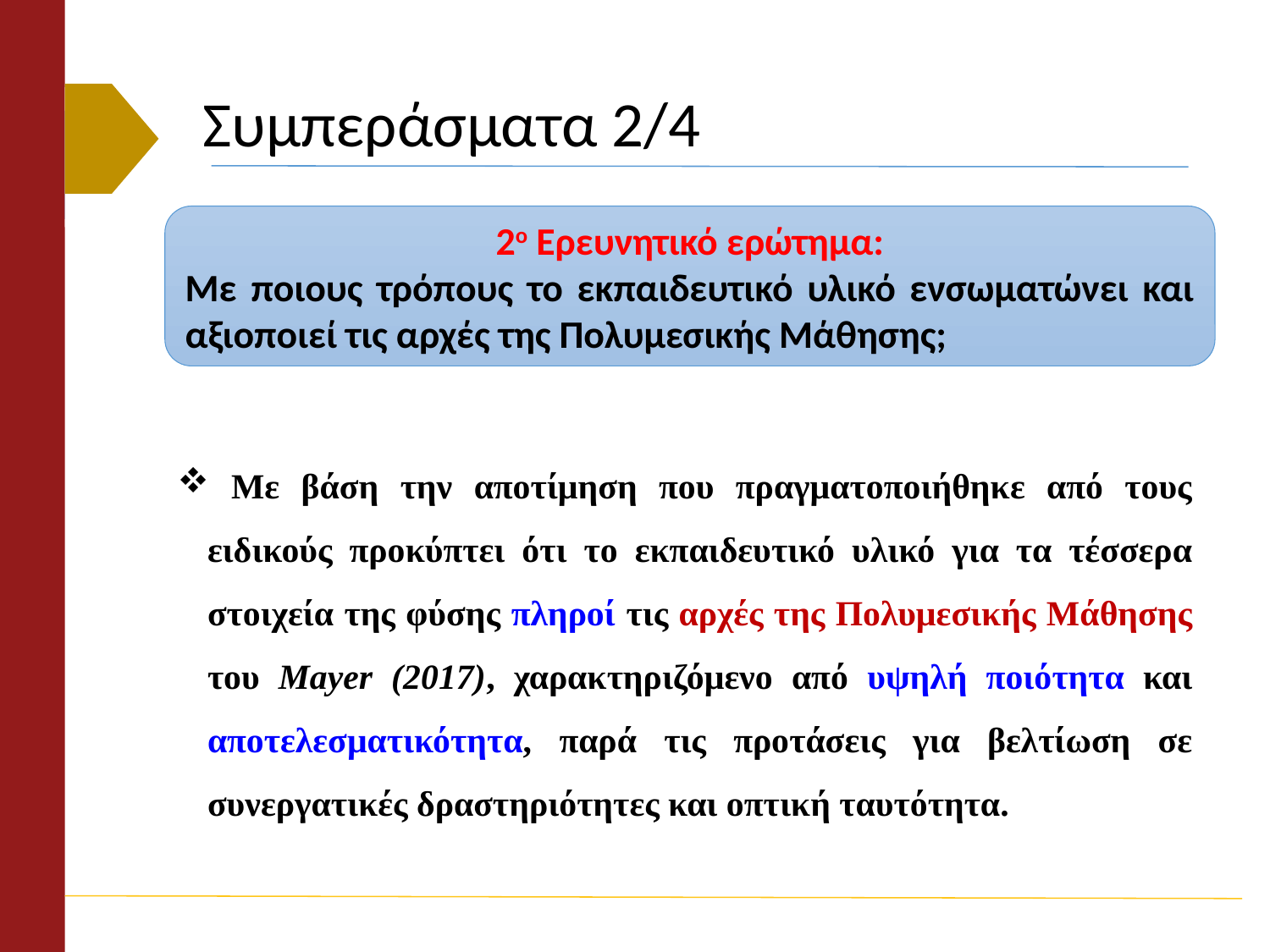

# Συμπεράσματα 2/4
2ο Ερευνητικό ερώτημα:
Με ποιους τρόπους το εκπαιδευτικό υλικό ενσωματώνει και αξιοποιεί τις αρχές της Πολυμεσικής Μάθησης;
 Με βάση την αποτίμηση που πραγματοποιήθηκε από τους ειδικούς προκύπτει ότι το εκπαιδευτικό υλικό για τα τέσσερα στοιχεία της φύσης πληροί τις αρχές της Πολυμεσικής Μάθησης του Mayer (2017), χαρακτηριζόμενο από υψηλή ποιότητα και αποτελεσματικότητα, παρά τις προτάσεις για βελτίωση σε συνεργατικές δραστηριότητες και οπτική ταυτότητα.